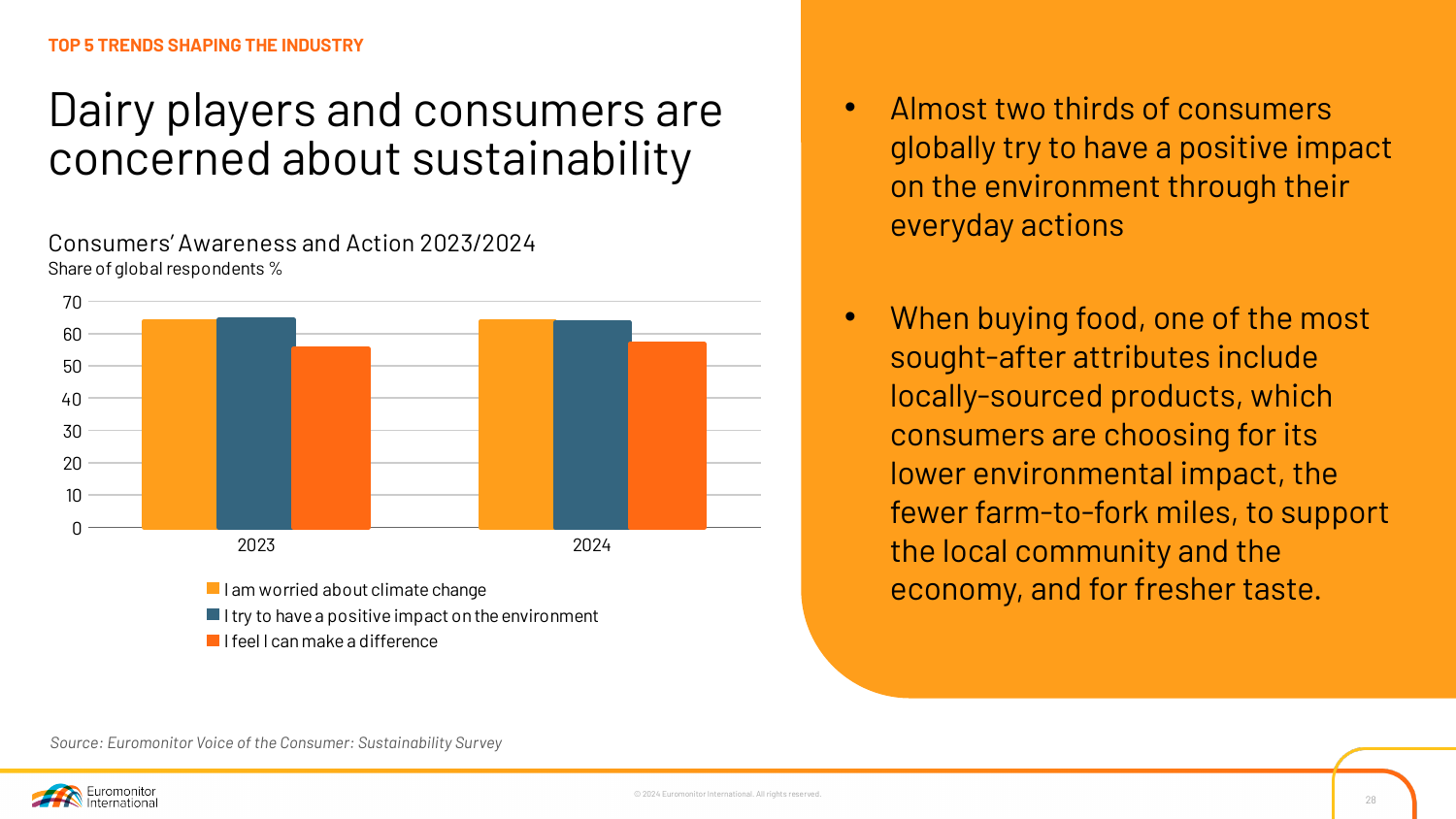

TOP 5 TRENDS SHAPING THE INDUSTRY
# Dairy players and consumers are concerned about sustainability
Almost two thirds of consumers globally try to have a positive impact on the environment through their everyday actions

When buying food, one of the most sought-after attributes include locally-sourced products, which consumers are choosing for its lower environmental impact, the fewer farm-to-fork miles, to support the local community and the economy, and for fresher taste.

### Chart:

| Category | I am worried about climate change | I try to have a positive impact on the environment | I feel I can make a difference |
|---|---|---|---|
| 2023 | 63.8 | 64.3 | 55.2 |
| 2024 | 63.6 | 63.3 | 56.7 |
Source: Euromonitor Voice of the Consumer: Sustainability Survey
28